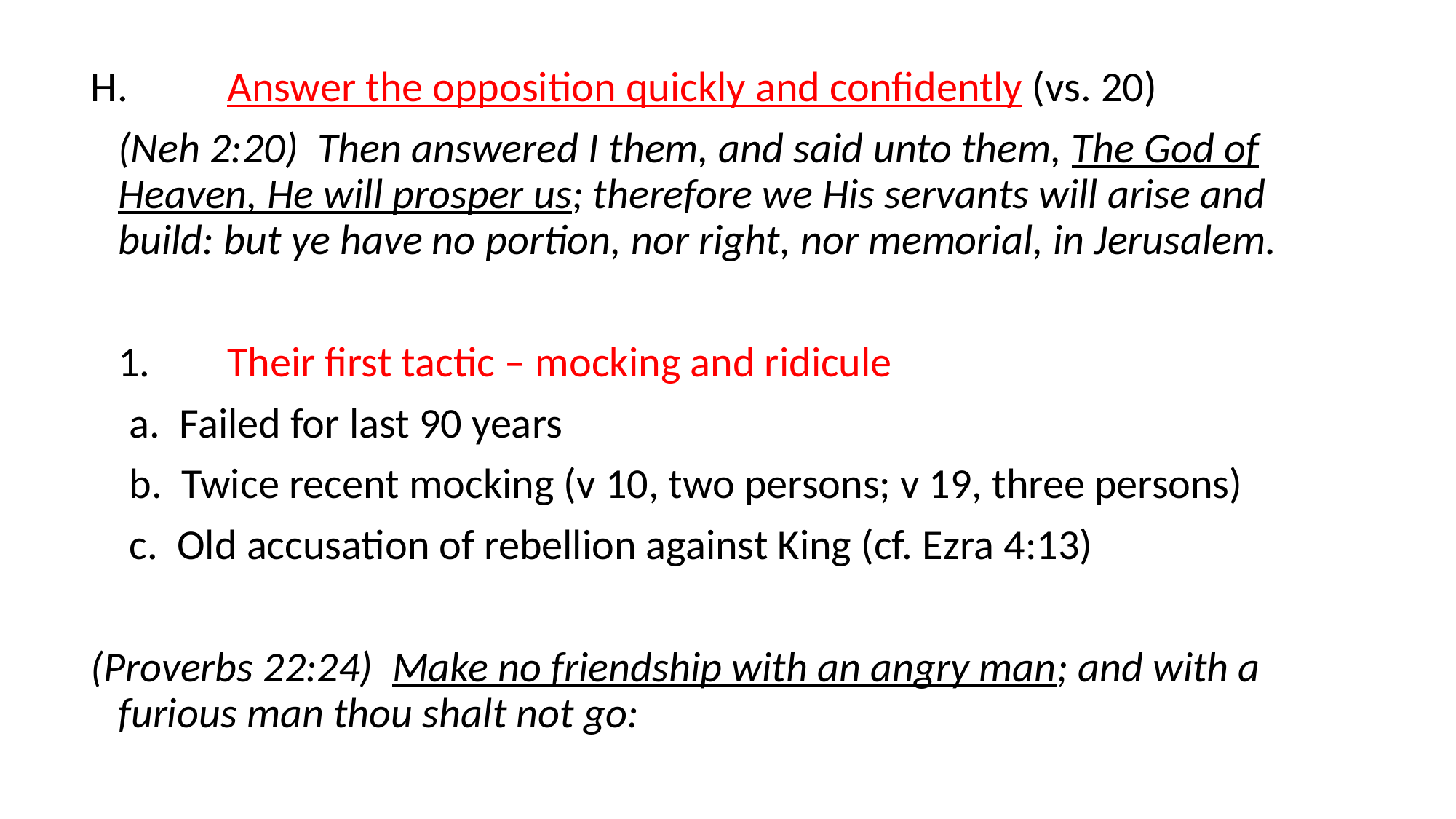

#
H.	Answer the opposition quickly and confidently (vs. 20)
	(Neh 2:20)  Then answered I them, and said unto them, The God of Heaven, He will prosper us; therefore we His servants will arise and build: but ye have no portion, nor right, nor memorial, in Jerusalem.

	1.	Their first tactic – mocking and ridicule
    a.  Failed for last 90 years
    b.  Twice recent mocking (v 10, two persons; v 19, three persons)
    c.  Old accusation of rebellion against King (cf. Ezra 4:13)

(Proverbs 22:24)  Make no friendship with an angry man; and with a furious man thou shalt not go: